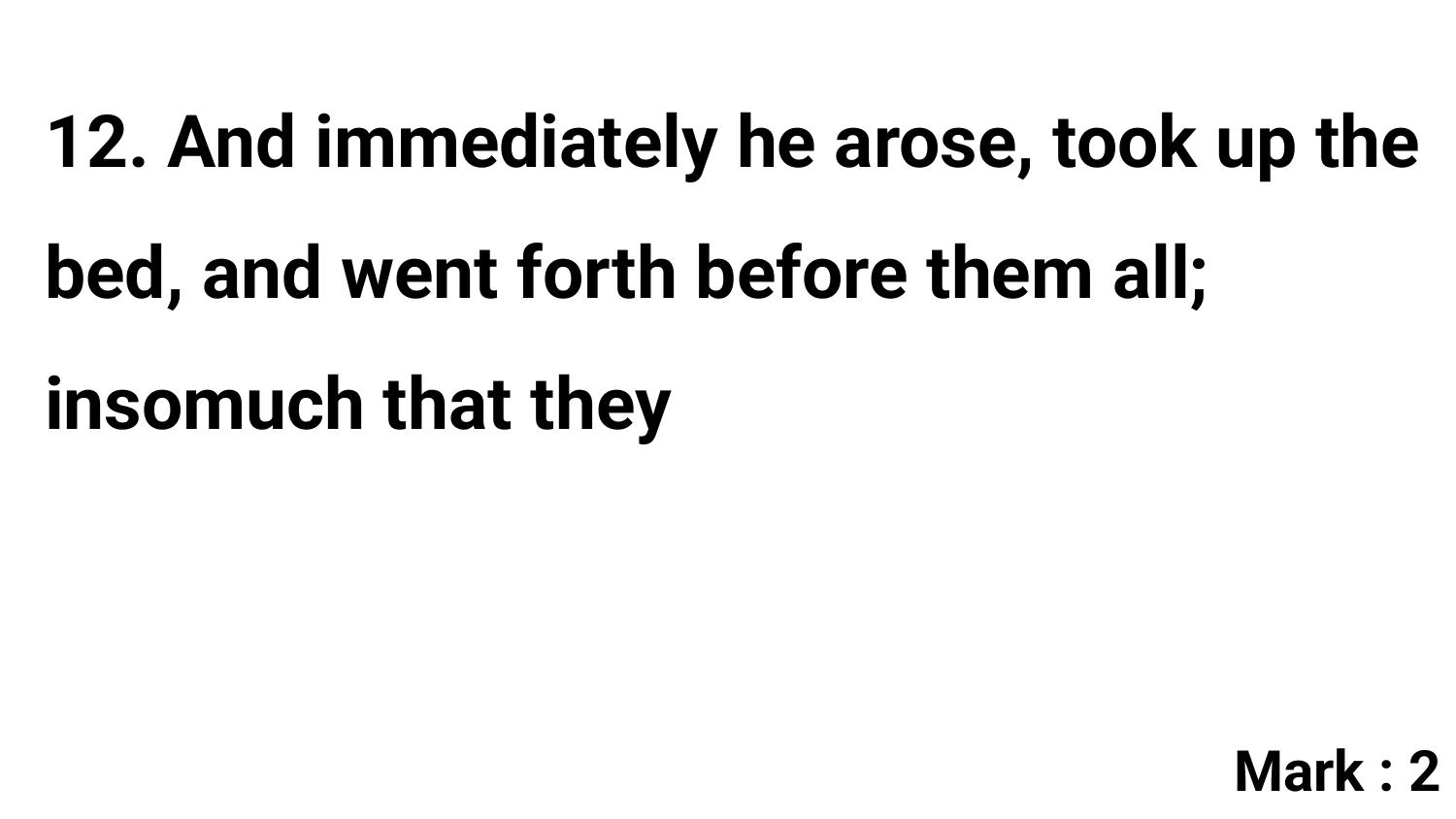

12. And immediately he arose, took up the bed, and went forth before them all; insomuch that they
Mark : 2